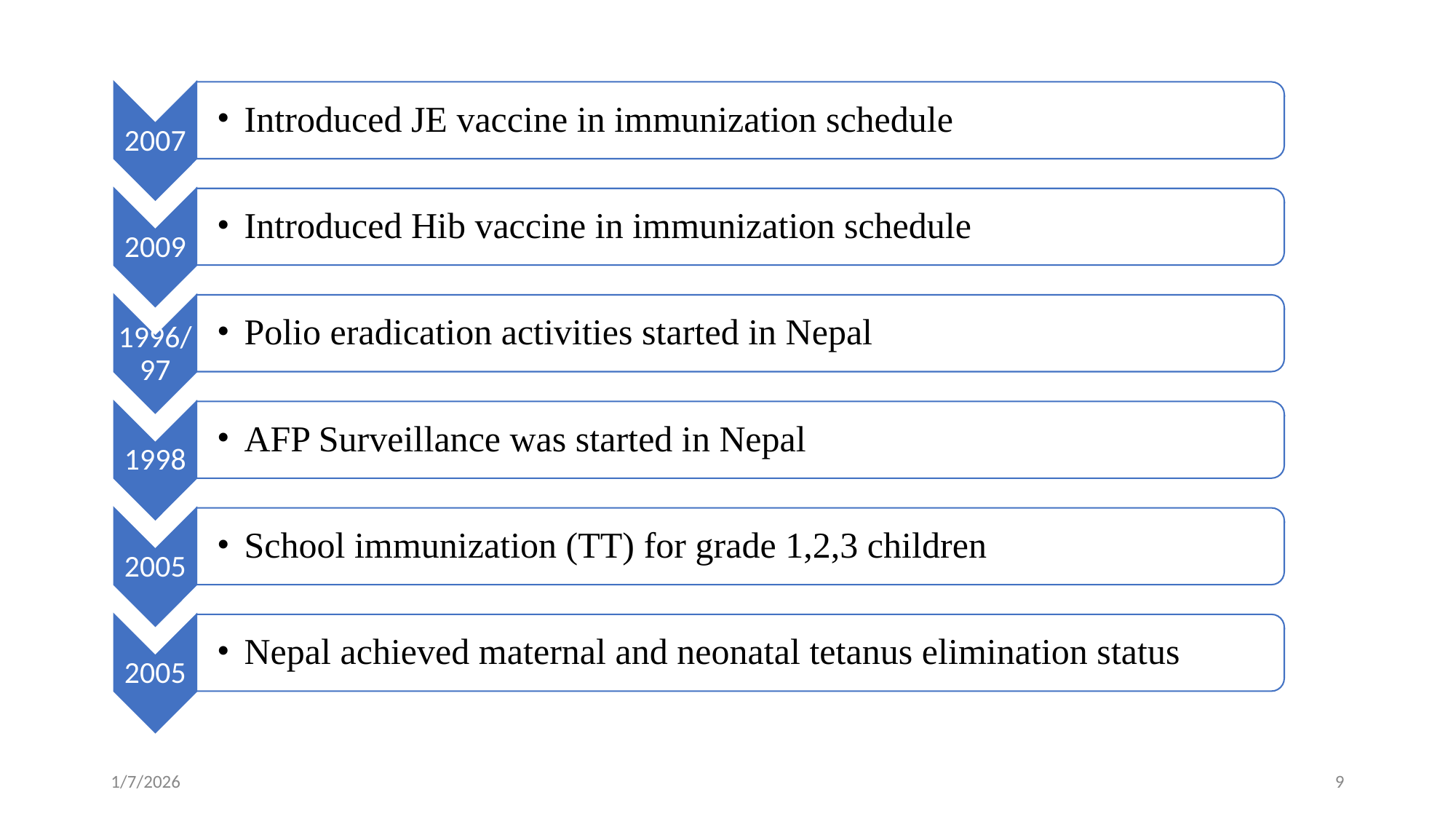

Introduced JE vaccine in immunization schedule

2007
Introduced Hib vaccine in immunization schedule

2009
Polio eradication activities started in Nepal

1996/97
AFP Surveillance was started in Nepal

1998
School immunization (TT) for grade 1,2,3 children

2005
Nepal achieved maternal and neonatal tetanus elimination status

2005

1/7/2026
9